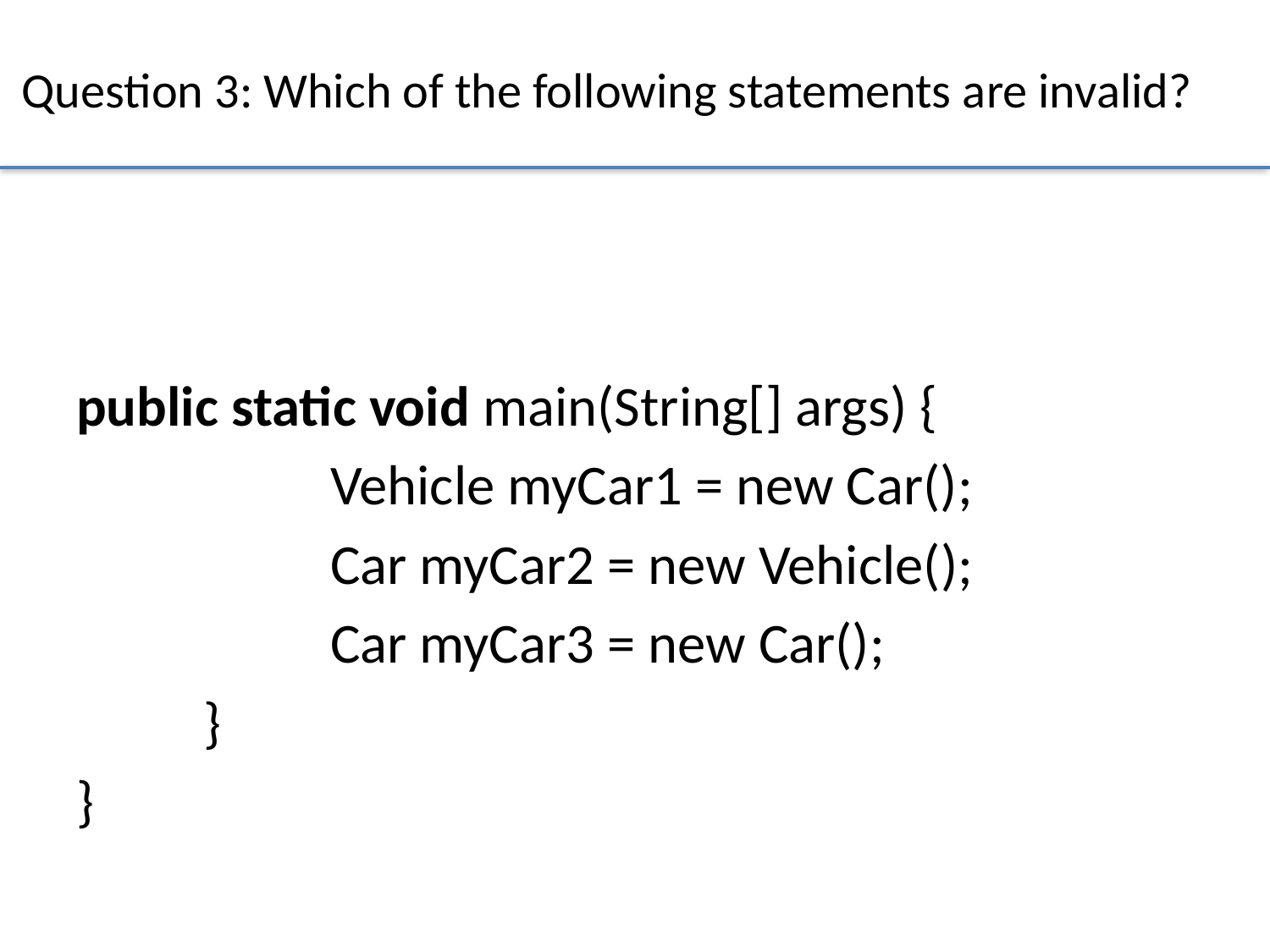

# Question 3: Which of the following statements are invalid?
public static void main(String[] args) {
		Vehicle myCar1 = new Car();
		Car myCar2 = new Vehicle();
		Car myCar3 = new Car();
	}
}